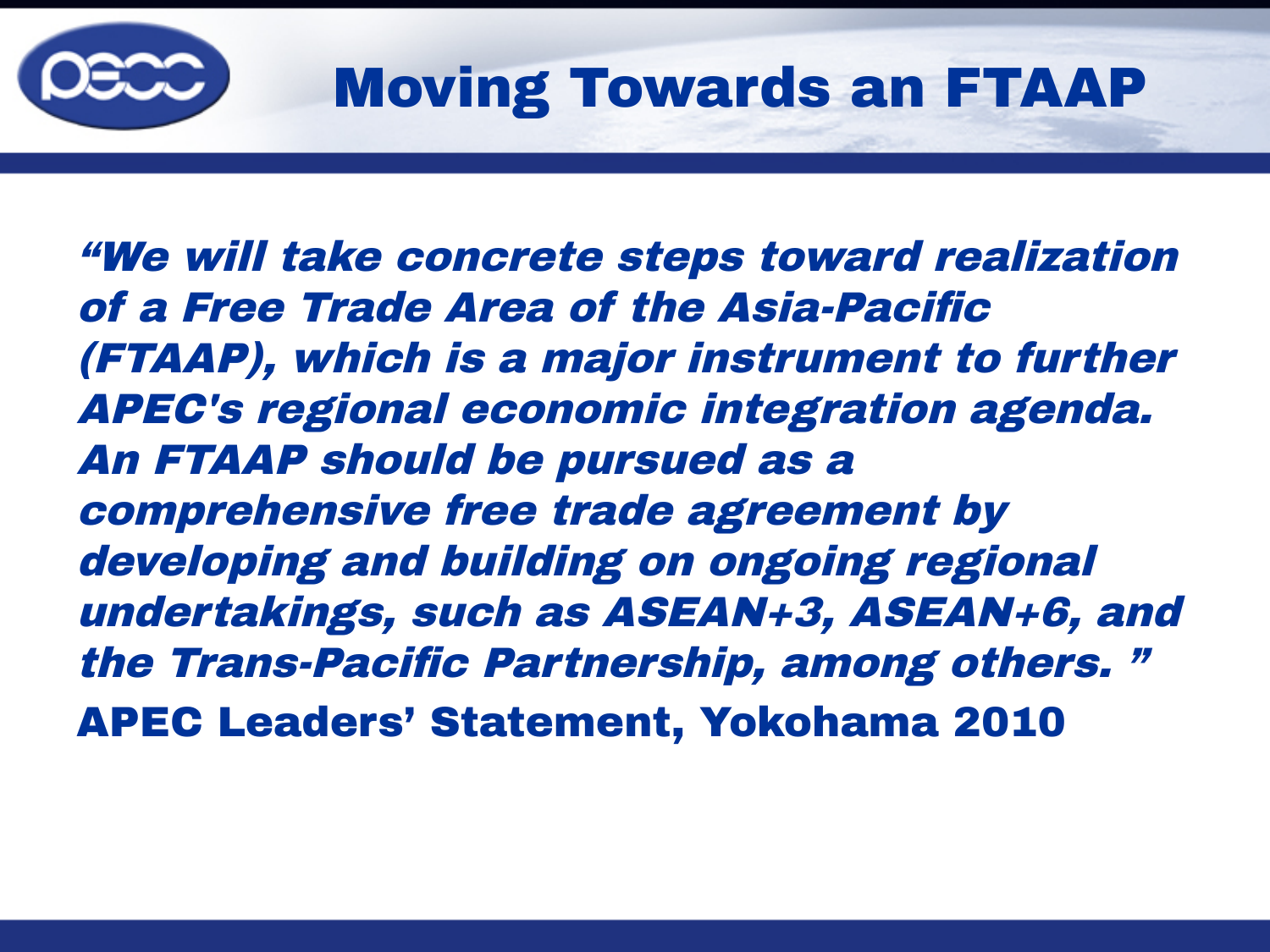

# Moving Towards an FTAAP
“We will take concrete steps toward realization of a Free Trade Area of the Asia-Pacific (FTAAP), which is a major instrument to further APEC's regional economic integration agenda.  An FTAAP should be pursued as a comprehensive free trade agreement by developing and building on ongoing regional undertakings, such as ASEAN+3, ASEAN+6, and the Trans-Pacific Partnership, among others. ”
APEC Leaders’ Statement, Yokohama 2010